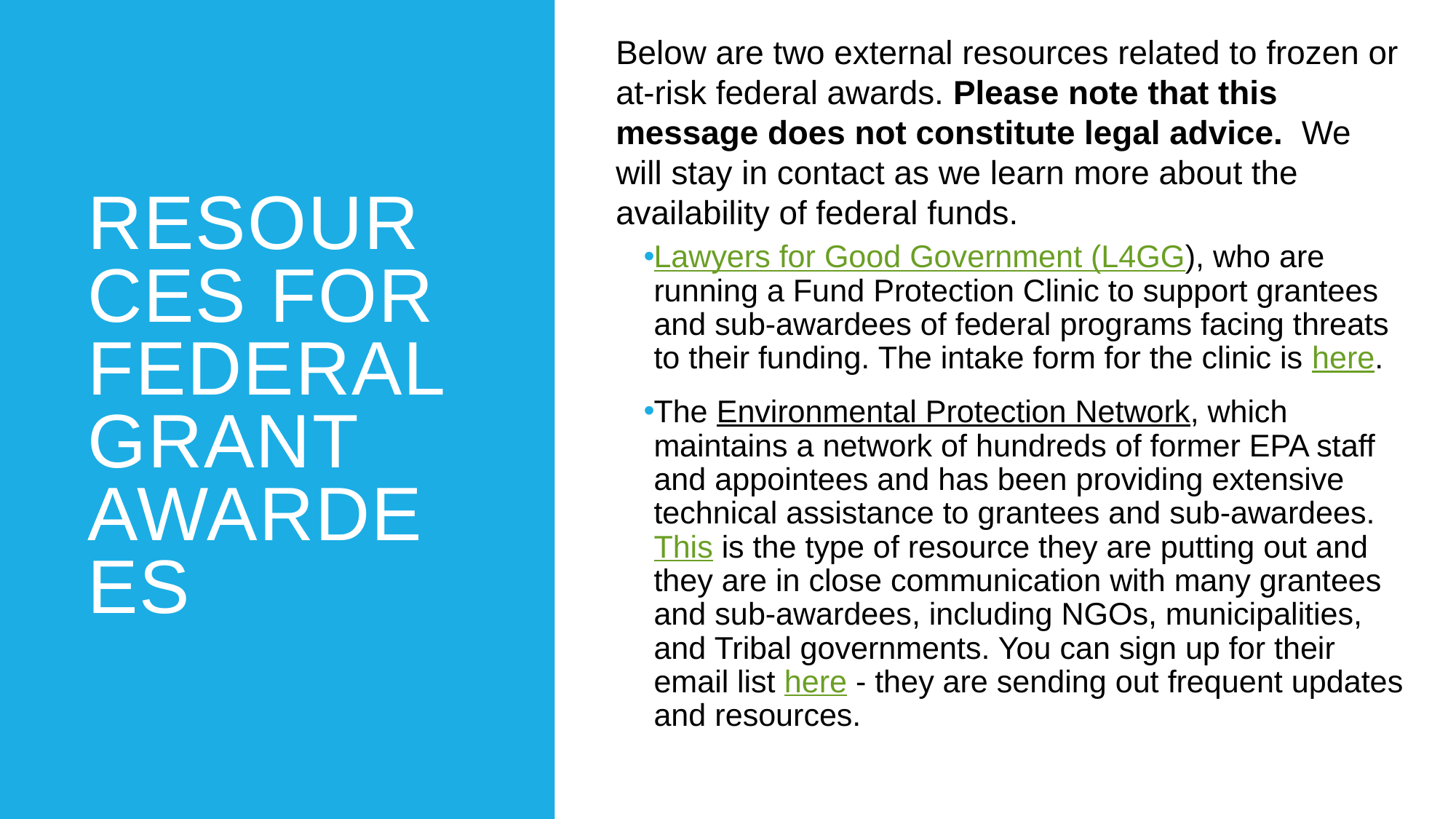

Below are two external resources related to frozen or at-risk federal awards. Please note that this message does not constitute legal advice.  We will stay in contact as we learn more about the availability of federal funds.

Resources for federal grant awardees
Lawyers for Good Government (L4GG), who are running a Fund Protection Clinic to support grantees and sub-awardees of federal programs facing threats to their funding. The intake form for the clinic is here.
The Environmental Protection Network, which maintains a network of hundreds of former EPA staff and appointees and has been providing extensive technical assistance to grantees and sub-awardees. This is the type of resource they are putting out and they are in close communication with many grantees and sub-awardees, including NGOs, municipalities, and Tribal governments. You can sign up for their email list here - they are sending out frequent updates and resources.